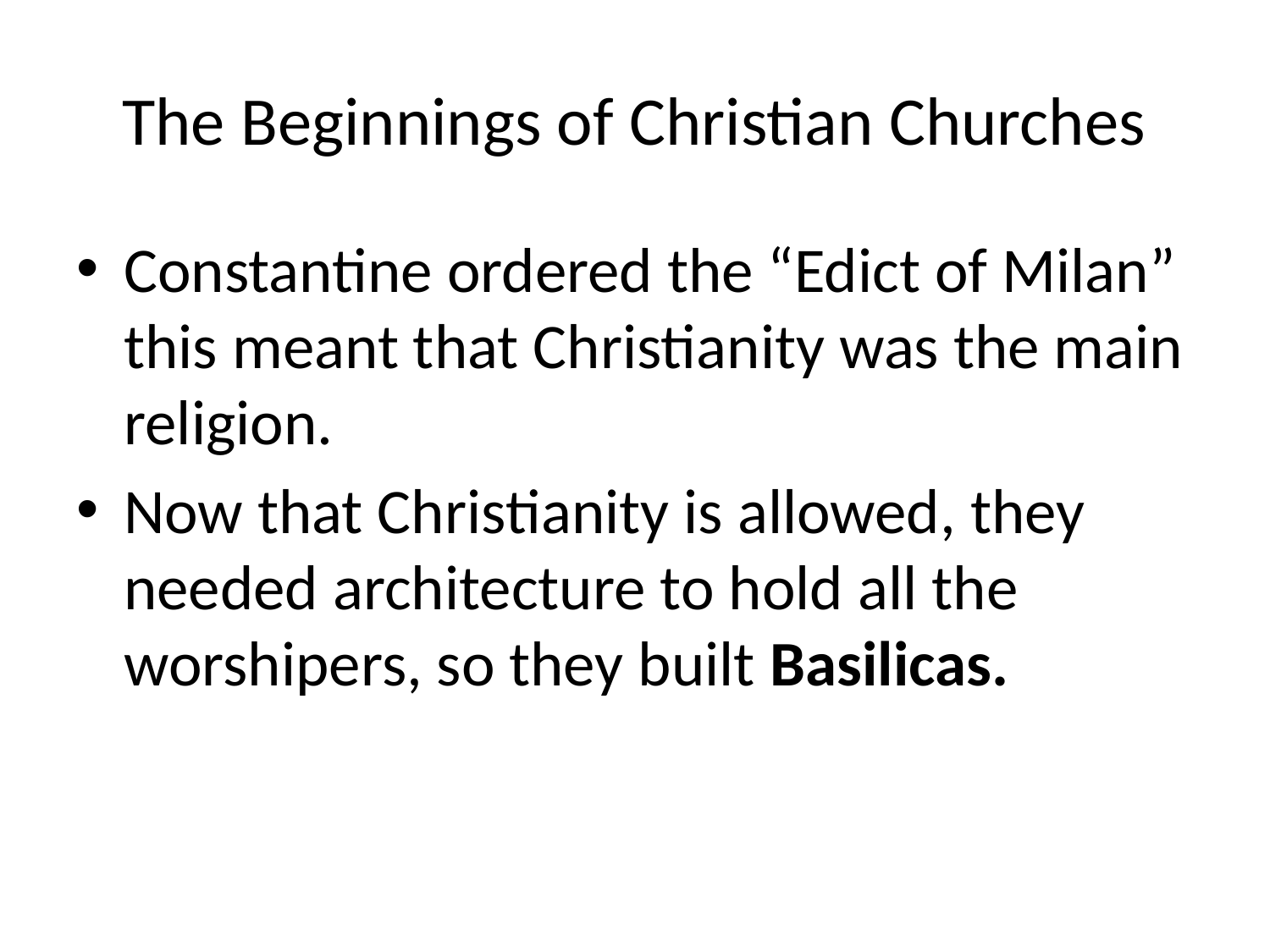

# The Beginnings of Christian Churches
Constantine ordered the “Edict of Milan”  this meant that Christianity was the main religion.
Now that Christianity is allowed, they needed architecture to hold all the worshipers, so they built Basilicas.